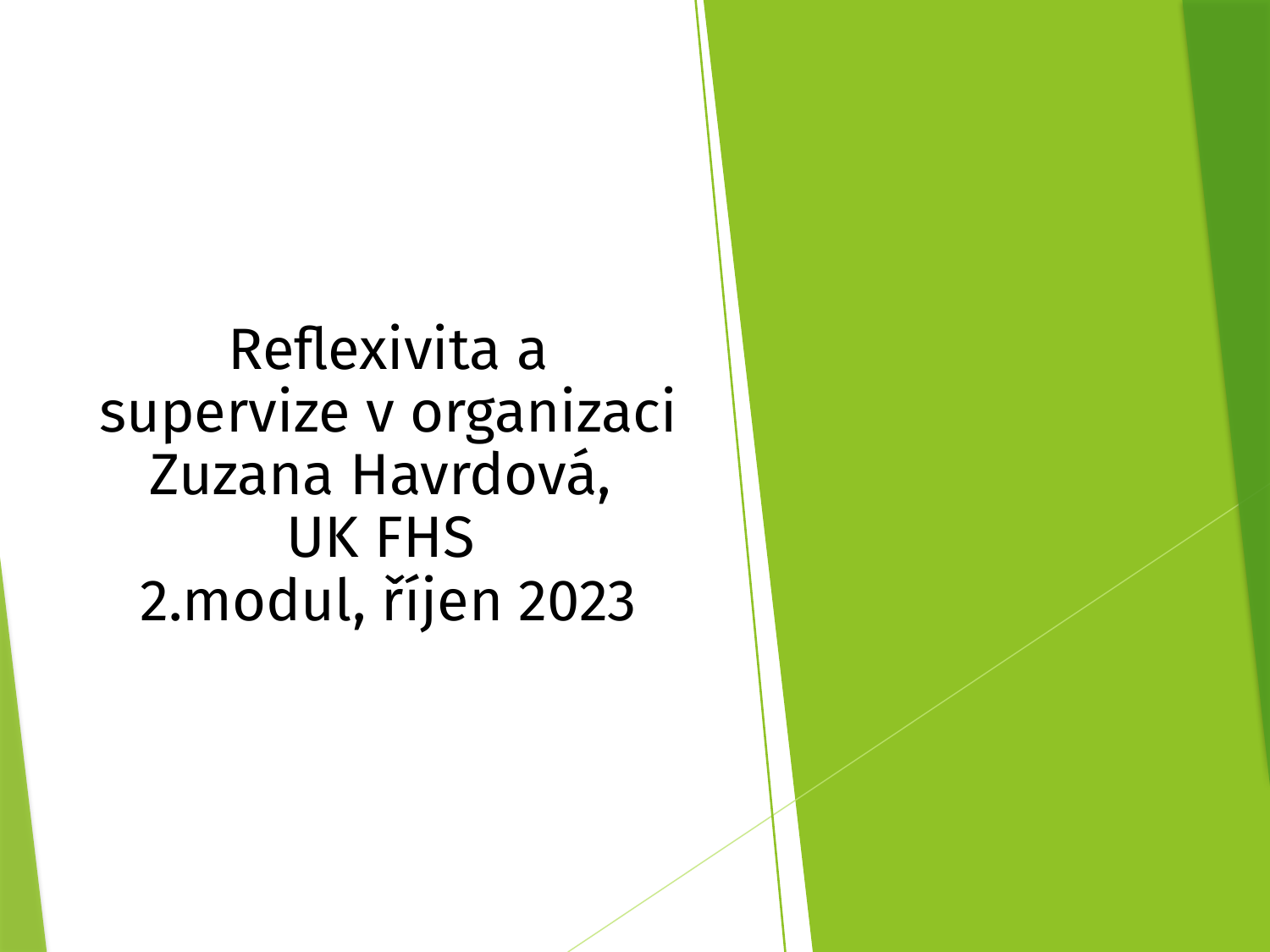

# Reflexivita a supervize v organizaci Zuzana Havrdová, UK FHS 2.modul, říjen 2023